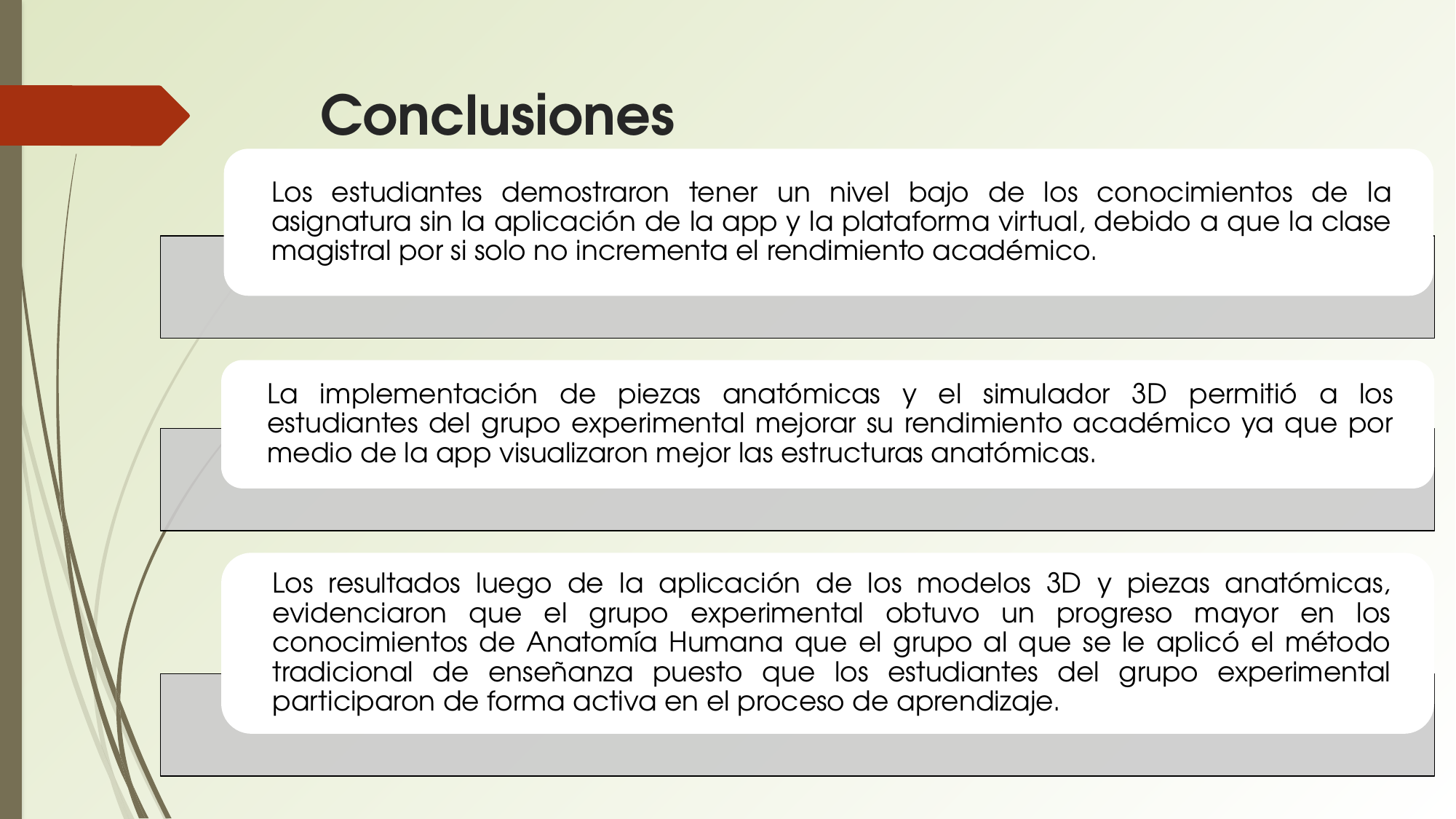

# Conclusiones
Los estudiantes demostraron tener un nivel bajo de los conocimientos de la asignatura sin la aplicación de la app y la plataforma virtual, debido a que la clase magistral por si solo no incrementa el rendimiento académico.
La implementación de piezas anatómicas y el simulador 3D permitió a los estudiantes del grupo experimental mejorar su rendimiento académico ya que por medio de la app visualizaron mejor las estructuras anatómicas.
Los resultados luego de la aplicación de los modelos 3D y piezas anatómicas, evidenciaron que el grupo experimental obtuvo un progreso mayor en los conocimientos de Anatomía Humana que el grupo al que se le aplicó el método tradicional de enseñanza puesto que los estudiantes del grupo experimental participaron de forma activa en el proceso de aprendizaje.